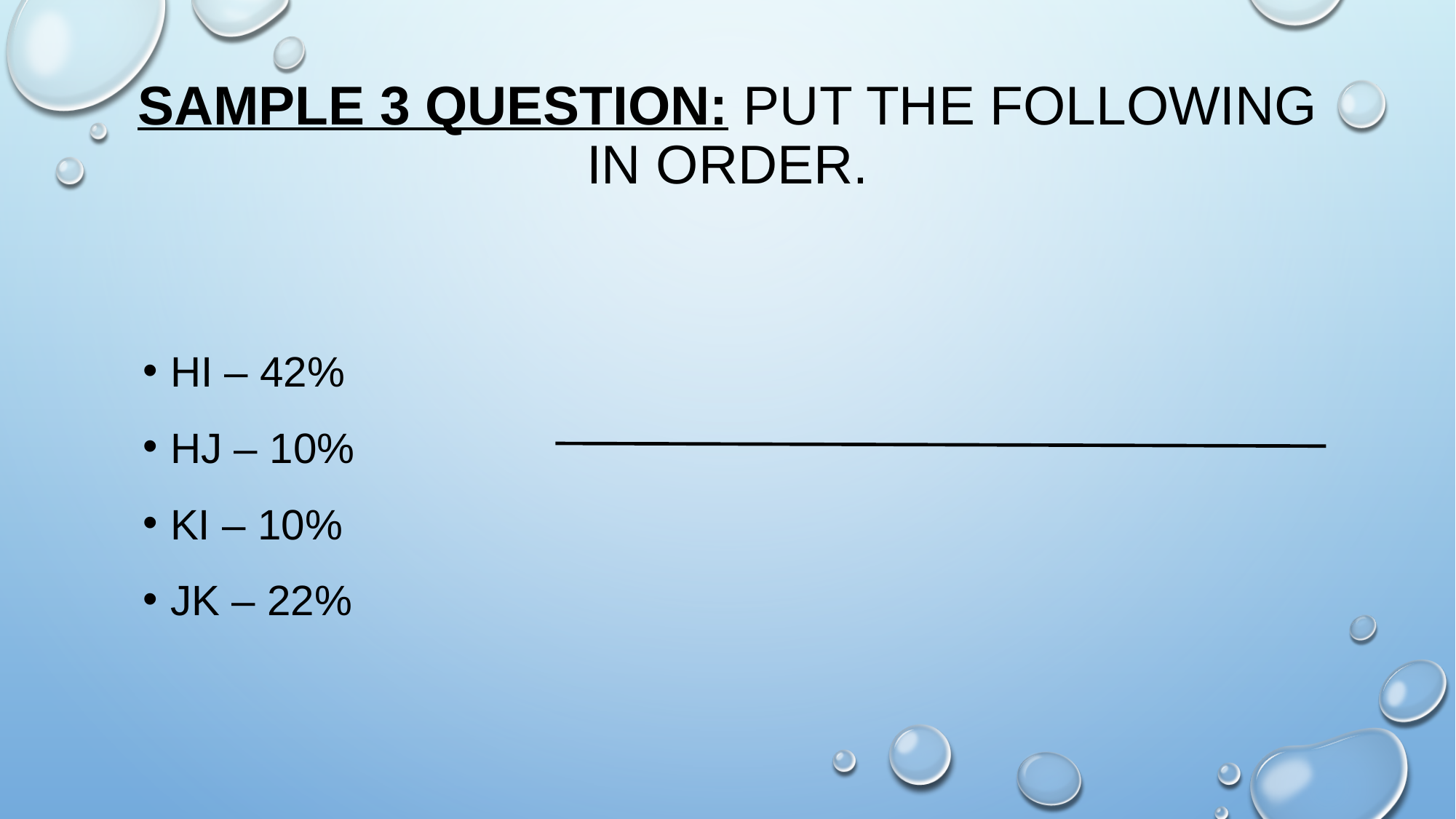

# Sample 3 Question: Put the following in order.
HI – 42%
HJ – 10%
KI – 10%
JK – 22%